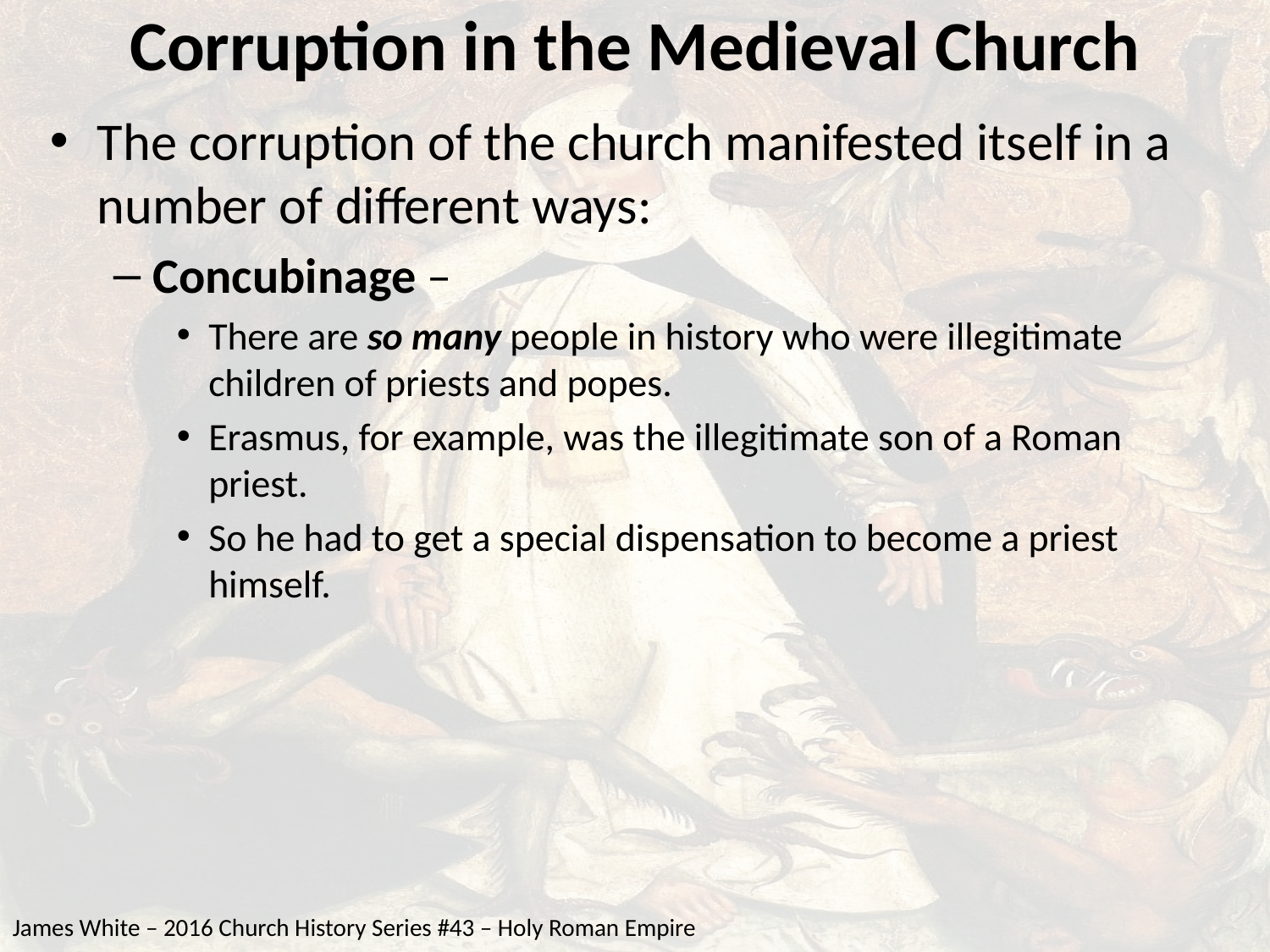

# Corruption in the Medieval Church
The corruption of the church manifested itself in a number of different ways:
Concubinage –
There are so many people in history who were illegitimate children of priests and popes.
Erasmus, for example, was the illegitimate son of a Roman priest.
So he had to get a special dispensation to become a priest himself.
James White – 2016 Church History Series #43 – Holy Roman Empire